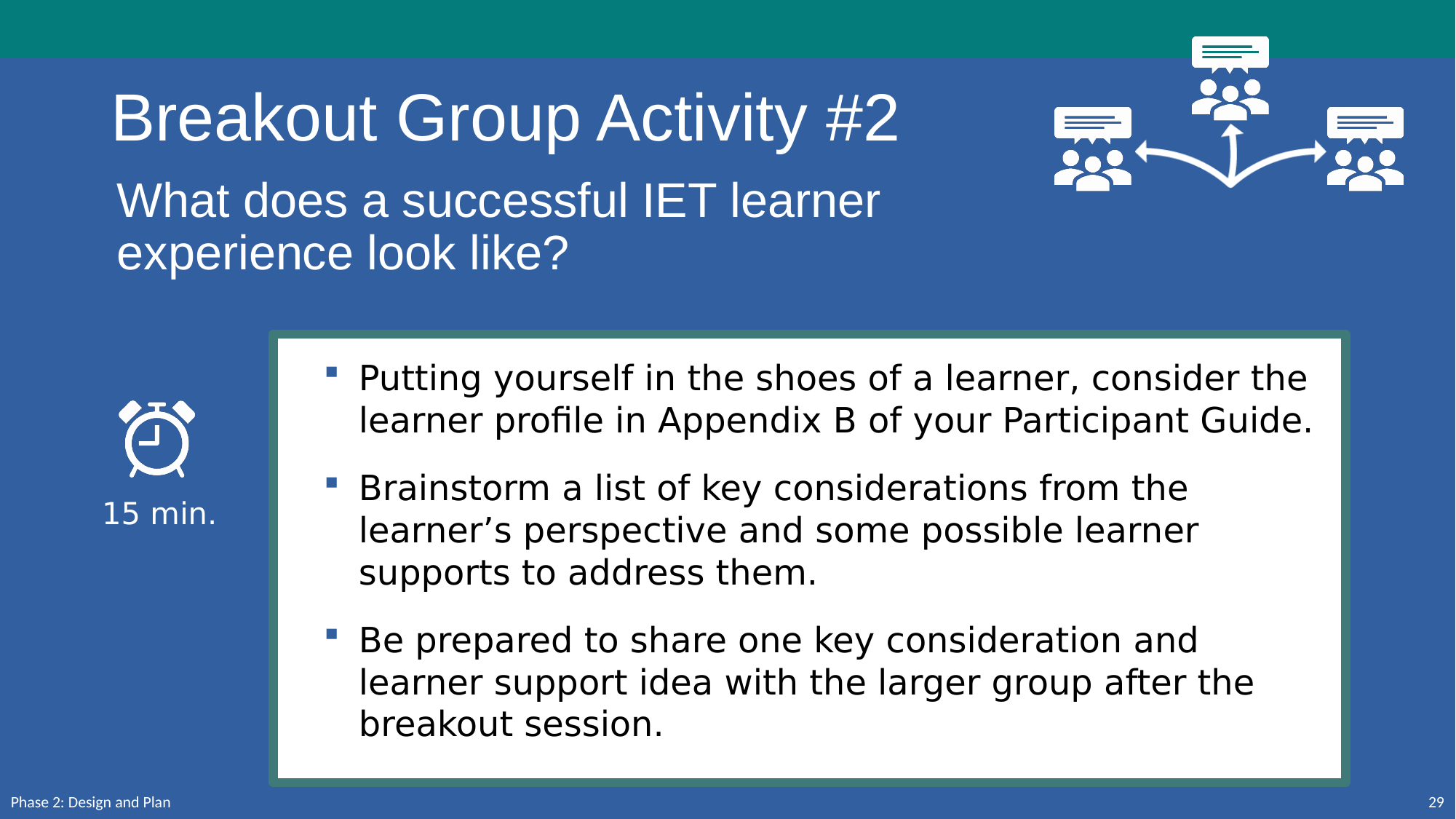

Breakout Group Activity #2
What does a successful IET learner experience look like?
Putting yourself in the shoes of a learner, consider the learner profile in Appendix B of your Participant Guide.
Brainstorm a list of key considerations from the learner’s perspective and some possible learner supports to address them.
Be prepared to share one key consideration and learner support idea with the larger group after the breakout session.
15 min.
Phase 2: Design and Plan
29